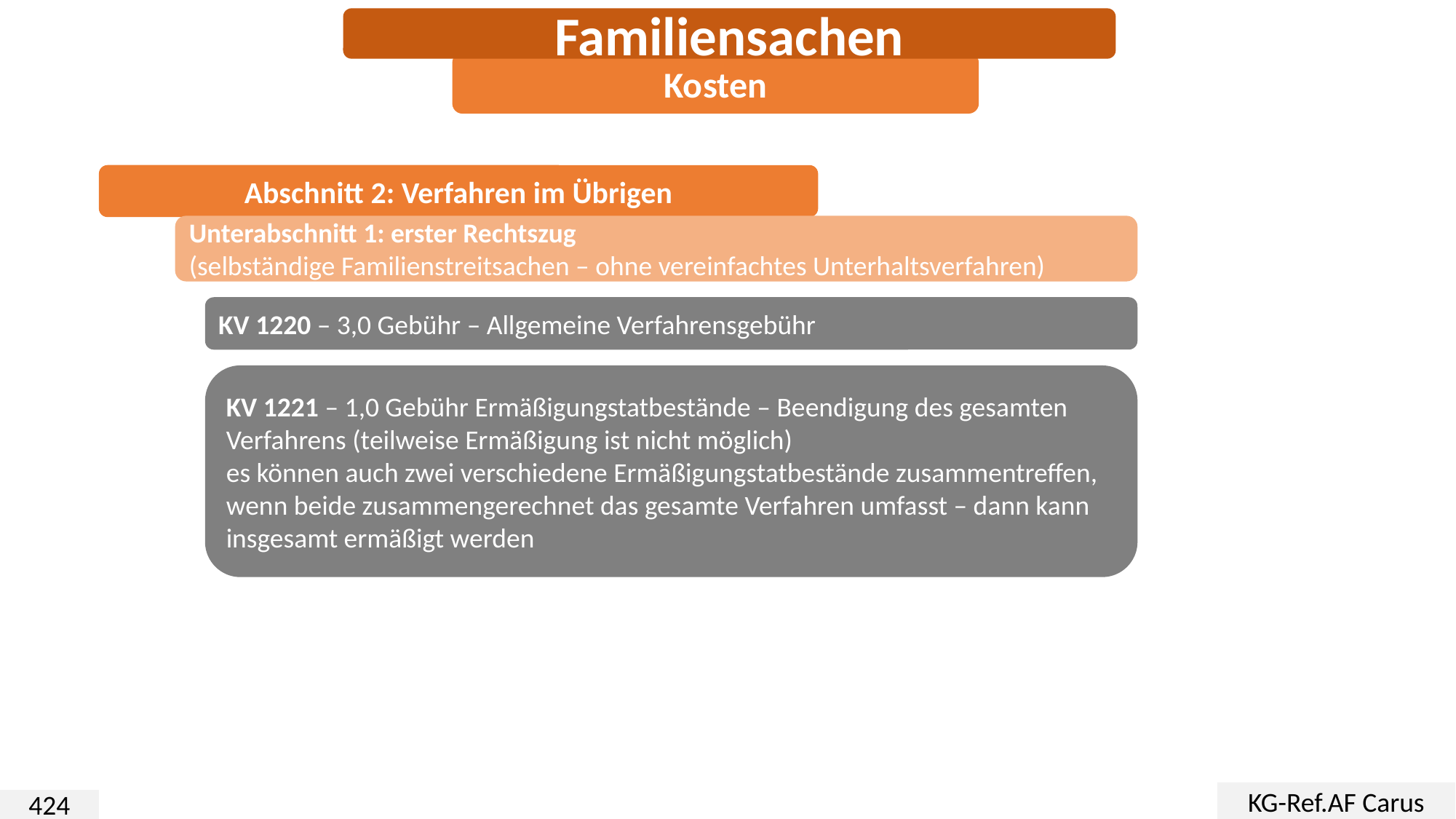

Familiensachen
Kosten
Abschnitt 2: Verfahren im Übrigen
Unterabschnitt 1: erster Rechtszug
(selbständige Familienstreitsachen – ohne vereinfachtes Unterhaltsverfahren)
KV 1220 – 3,0 Gebühr – Allgemeine Verfahrensgebühr
KV 1221 – 1,0 Gebühr Ermäßigungstatbestände – Beendigung des gesamten Verfahrens (teilweise Ermäßigung ist nicht möglich)
es können auch zwei verschiedene Ermäßigungstatbestände zusammentreffen, wenn beide zusammengerechnet das gesamte Verfahren umfasst – dann kann insgesamt ermäßigt werden
KG-Ref.AF Carus
424